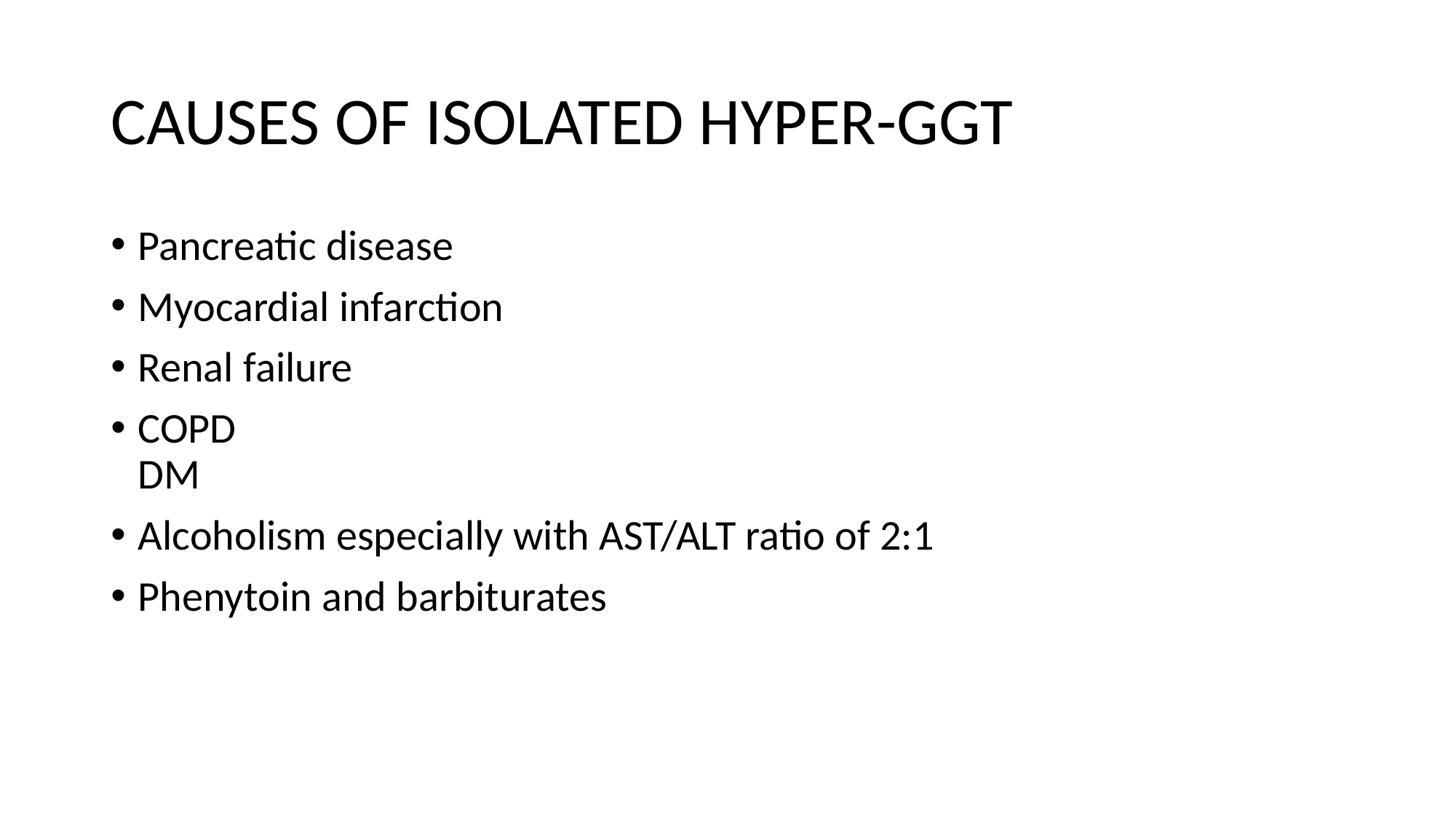

# CAUSES OF ISOLATED HYPER-GGT
Pancreatic disease
Myocardial infarction
Renal failure
COPD
DM
Alcoholism especially with AST/ALT ratio of 2:1
Phenytoin and barbiturates